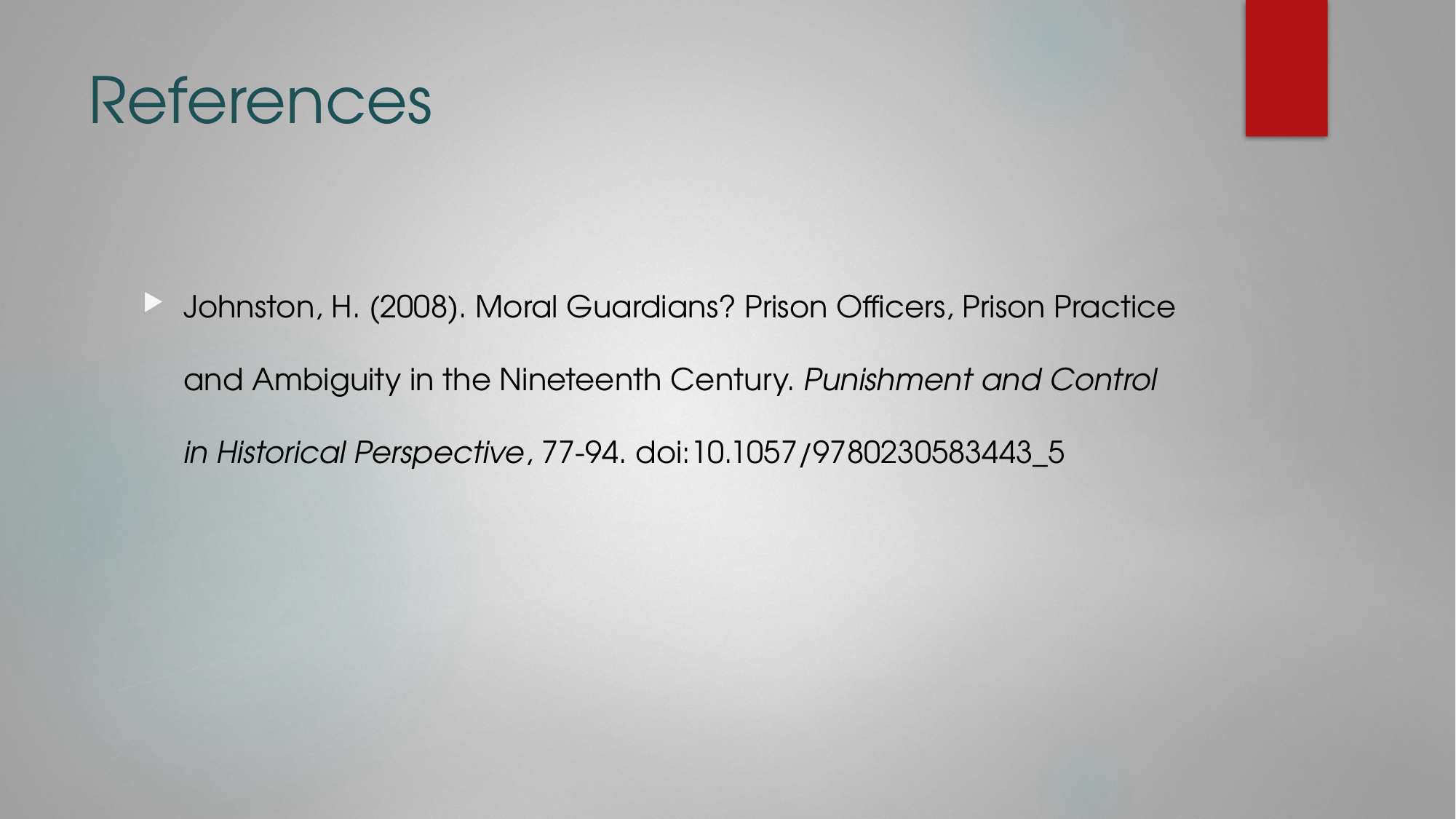

# References
Johnston, H. (2008). Moral Guardians? Prison Officers, Prison Practice and Ambiguity in the Nineteenth Century. Punishment and Control in Historical Perspective, 77-94. doi:10.1057/9780230583443_5